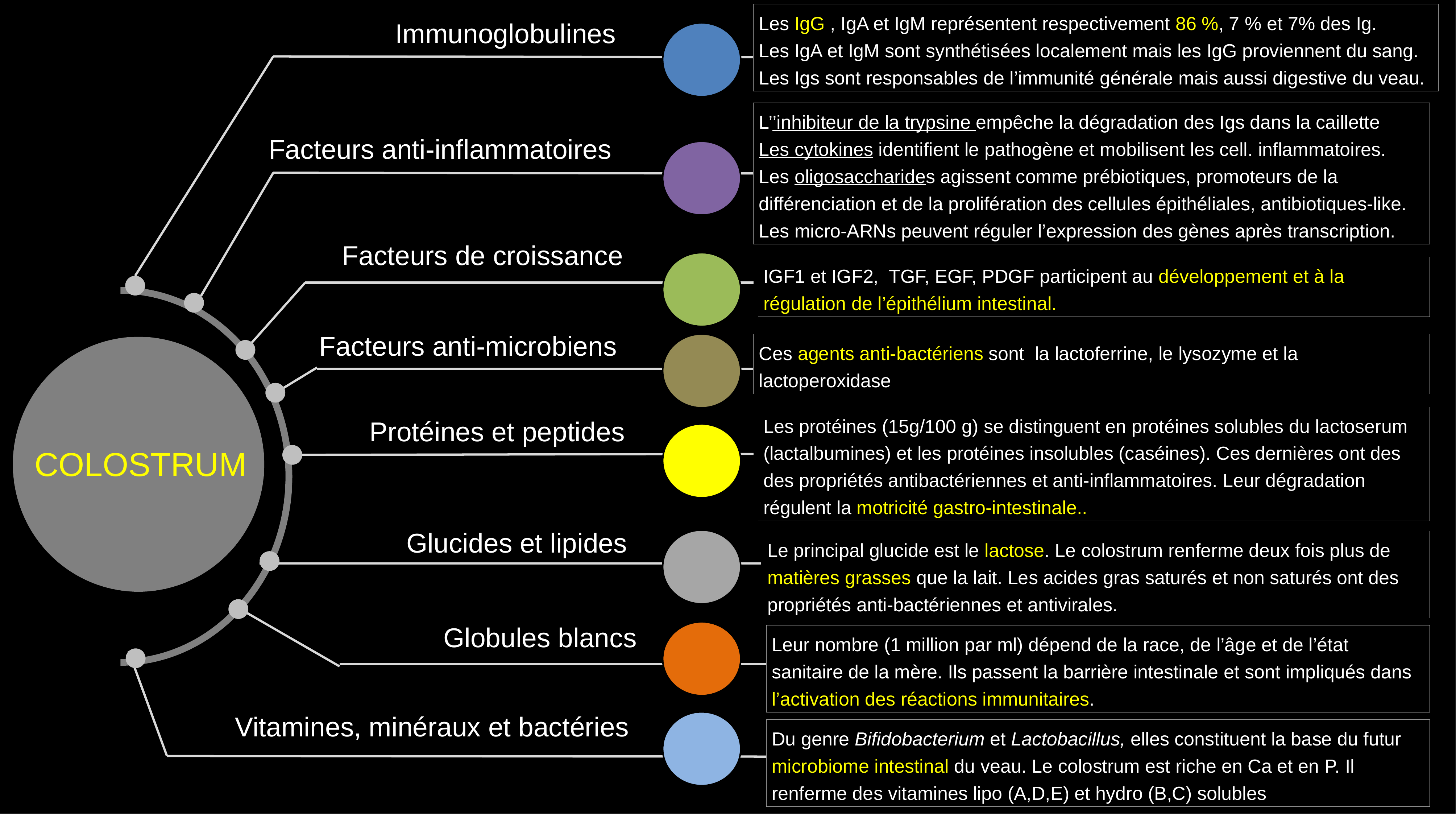

Les IgG , IgA et IgM représentent respectivement 86 %, 7 % et 7% des Ig.
Les IgA et IgM sont synthétisées localement mais les IgG proviennent du sang.  Les Igs sont responsables de l’immunité générale mais aussi digestive du veau.
Immunoglobulines

L’’inhibiteur de la trypsine empêche la dégradation des Igs dans la caillette
Les cytokines identifient le pathogène et mobilisent les cell. inflammatoires.
Les oligosaccharides agissent comme prébiotiques, promoteurs de la différenciation et de la prolifération des cellules épithéliales, antibiotiques-like.
Les micro-ARNs peuvent réguler l’expression des gènes après transcription.
Facteurs anti-inflammatoires

Facteurs de croissance

IGF1 et IGF2,  TGF, EGF, PDGF participent au développement et à la régulation de l’épithélium intestinal.

Facteurs anti-microbiens

Ces agents anti-bactériens sont  la lactoferrine, le lysozyme et la lactoperoxidase

Les protéines (15g/100 g) se distinguent en protéines solubles du lactoserum (lactalbumines) et les protéines insolubles (caséines). Ces dernières ont des des propriétés antibactériennes et anti-inflammatoires. Leur dégradation régulent la motricité gastro-intestinale..
Protéines et peptides

COLOSTRUM

Glucides et lipides

Le principal glucide est le lactose. Le colostrum renferme deux fois plus de matières grasses que la lait. Les acides gras saturés et non saturés ont des propriétés anti-bactériennes et antivirales.

Globules blancs

Leur nombre (1 million par ml) dépend de la race, de l’âge et de l’état sanitaire de la mère. Ils passent la barrière intestinale et sont impliqués dans l’activation des réactions immunitaires.

Vitamines, minéraux et bactéries

Du genre Bifidobacterium et Lactobacillus, elles constituent la base du futur microbiome intestinal du veau. Le colostrum est riche en Ca et en P. Il renferme des vitamines lipo (A,D,E) et hydro (B,C) solubles